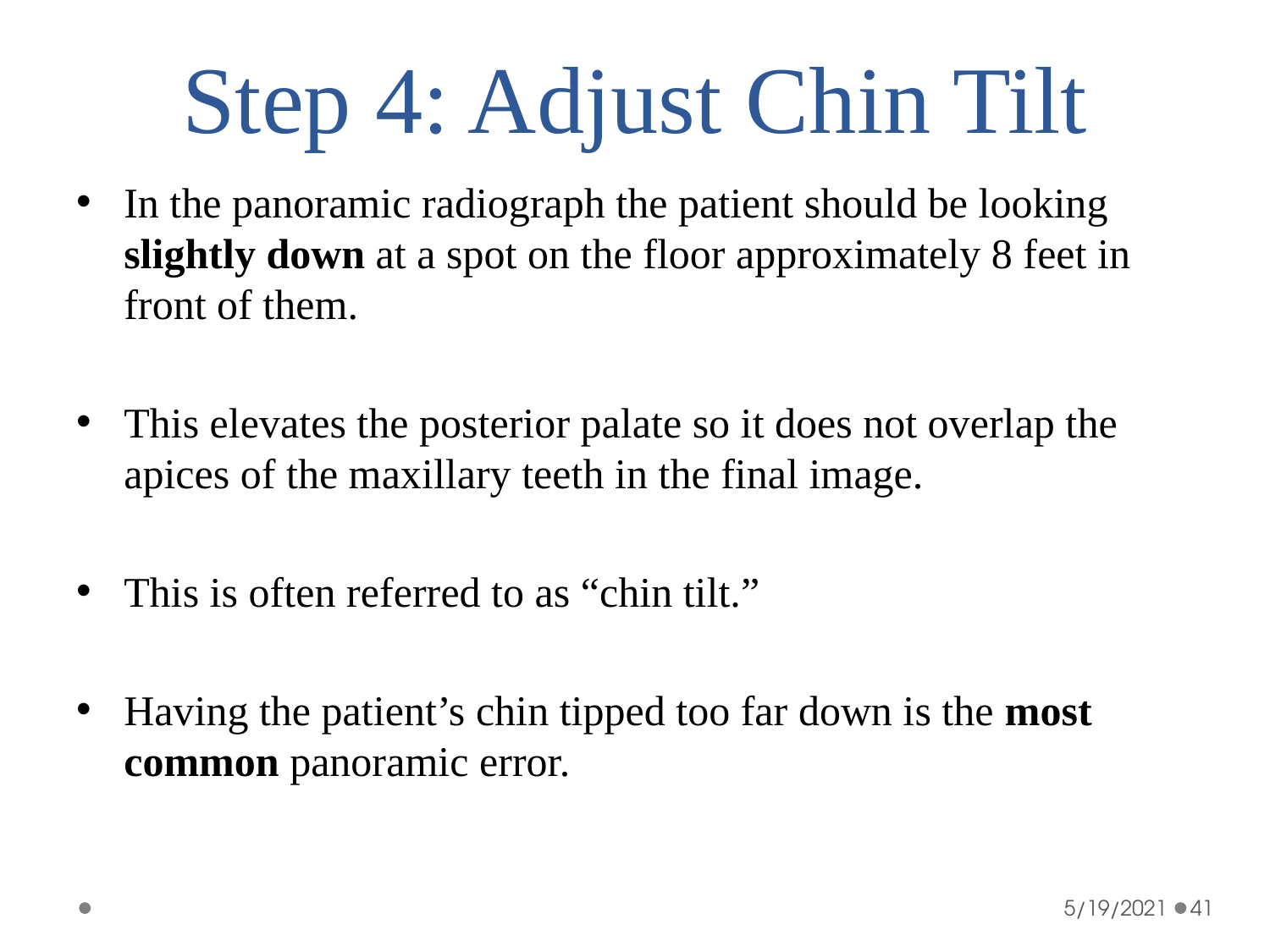

# Step 4: Adjust Chin Tilt
In the panoramic radiograph the patient should be looking slightly down at a spot on the floor approximately 8 feet in front of them.

This elevates the posterior palate so it does not overlap the apices of the maxillary teeth in the final image.

This is often referred to as “chin tilt.”

Having the patient’s chin tipped too far down is the most common panoramic error.
5/19/2021
41